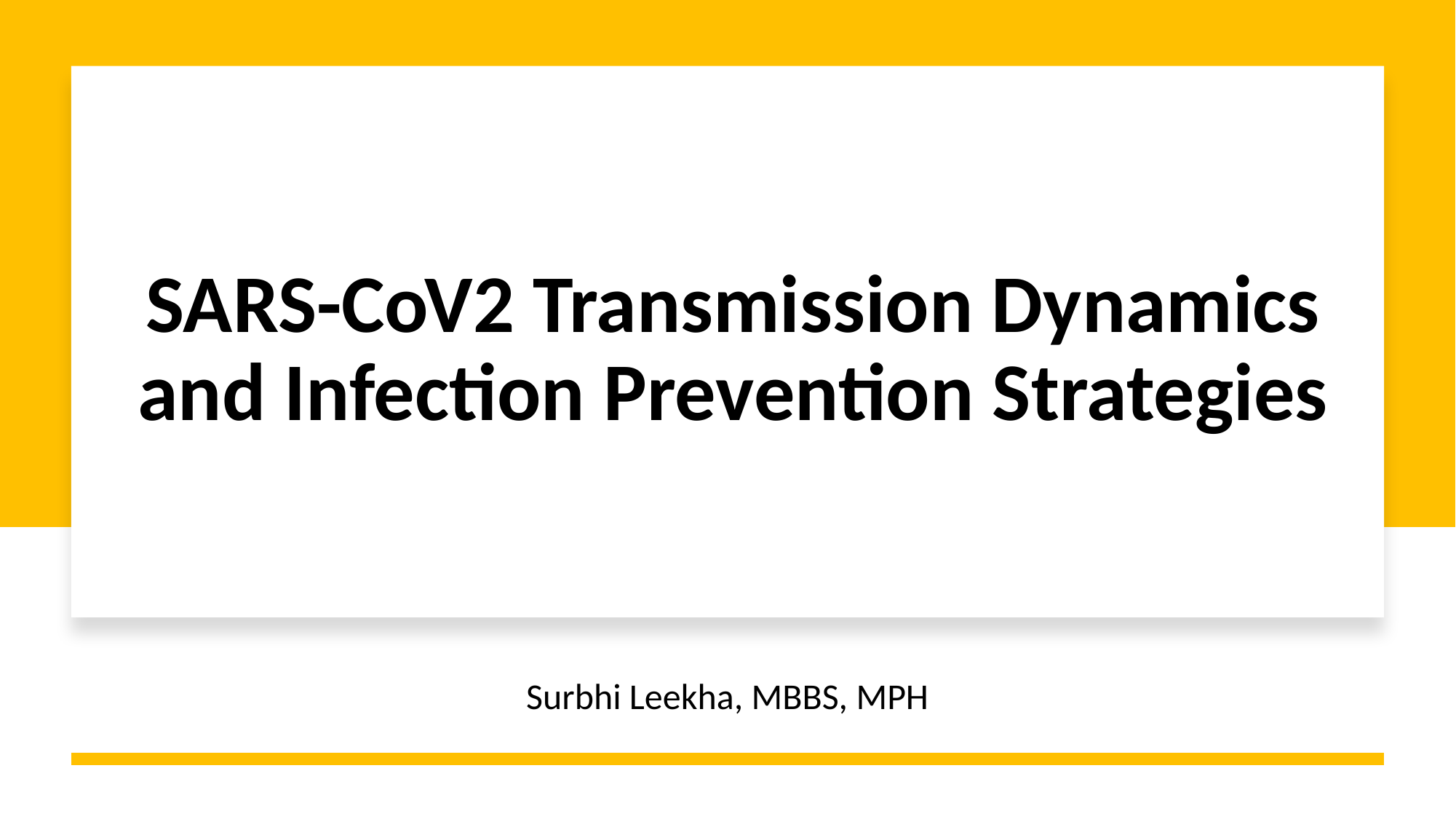

# SARS-CoV2 Transmission Dynamics and Infection Prevention Strategies
Surbhi Leekha, MBBS, MPH